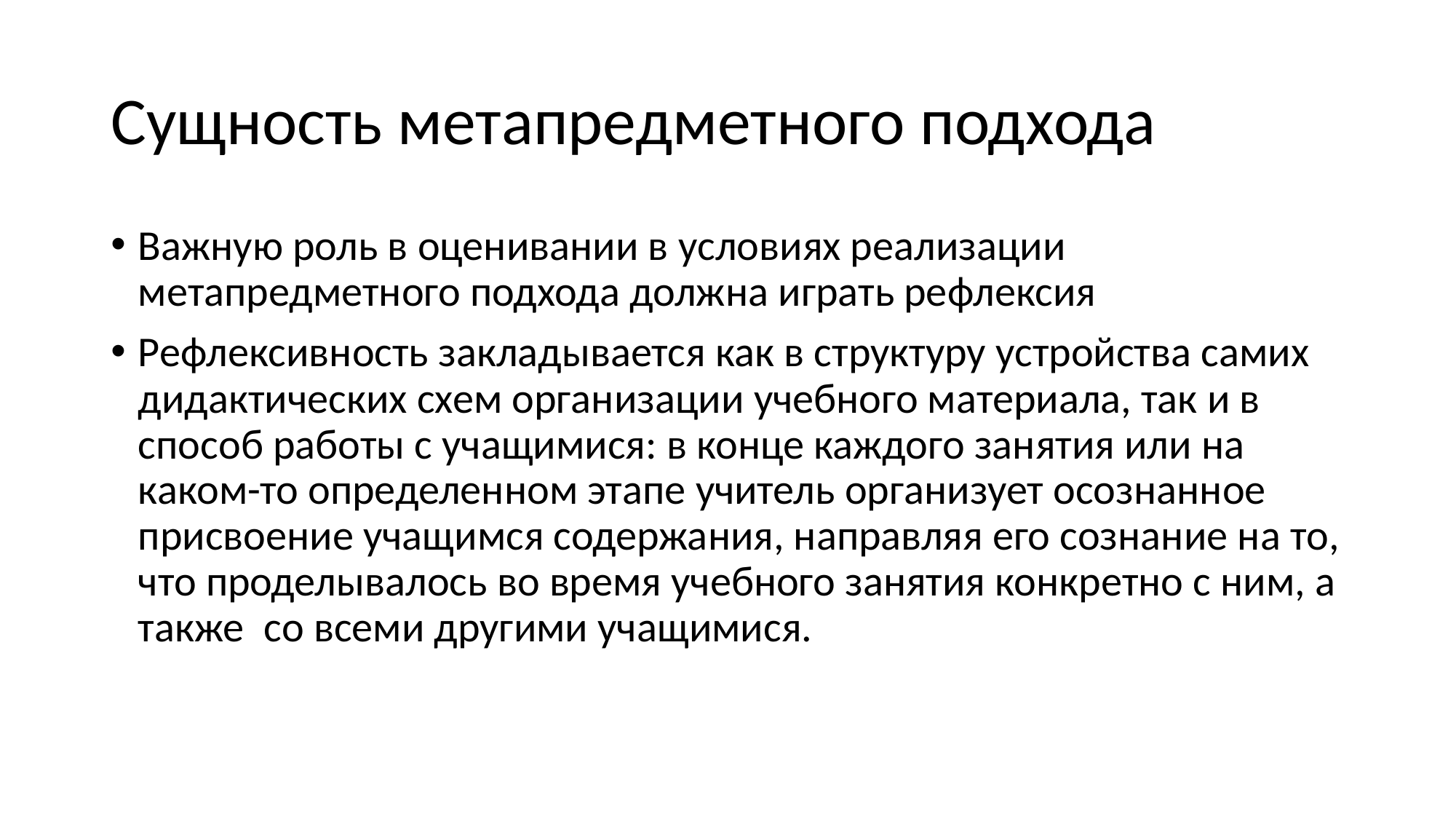

# Сущность метапредметного подхода
Важную роль в оценивании в условиях реализации метапредметного подхода должна играть рефлексия
Рефлексивность закладывается как в структуру устройства самих дидактических схем организации учебного материала, так и в способ работы с учащимися: в конце каждого занятия или на каком-то определенном этапе учитель организует осознанное присвоение учащимся содержания, направляя его сознание на то, что проделывалось во время учебного занятия конкретно с ним, а также  со всеми другими учащимися.